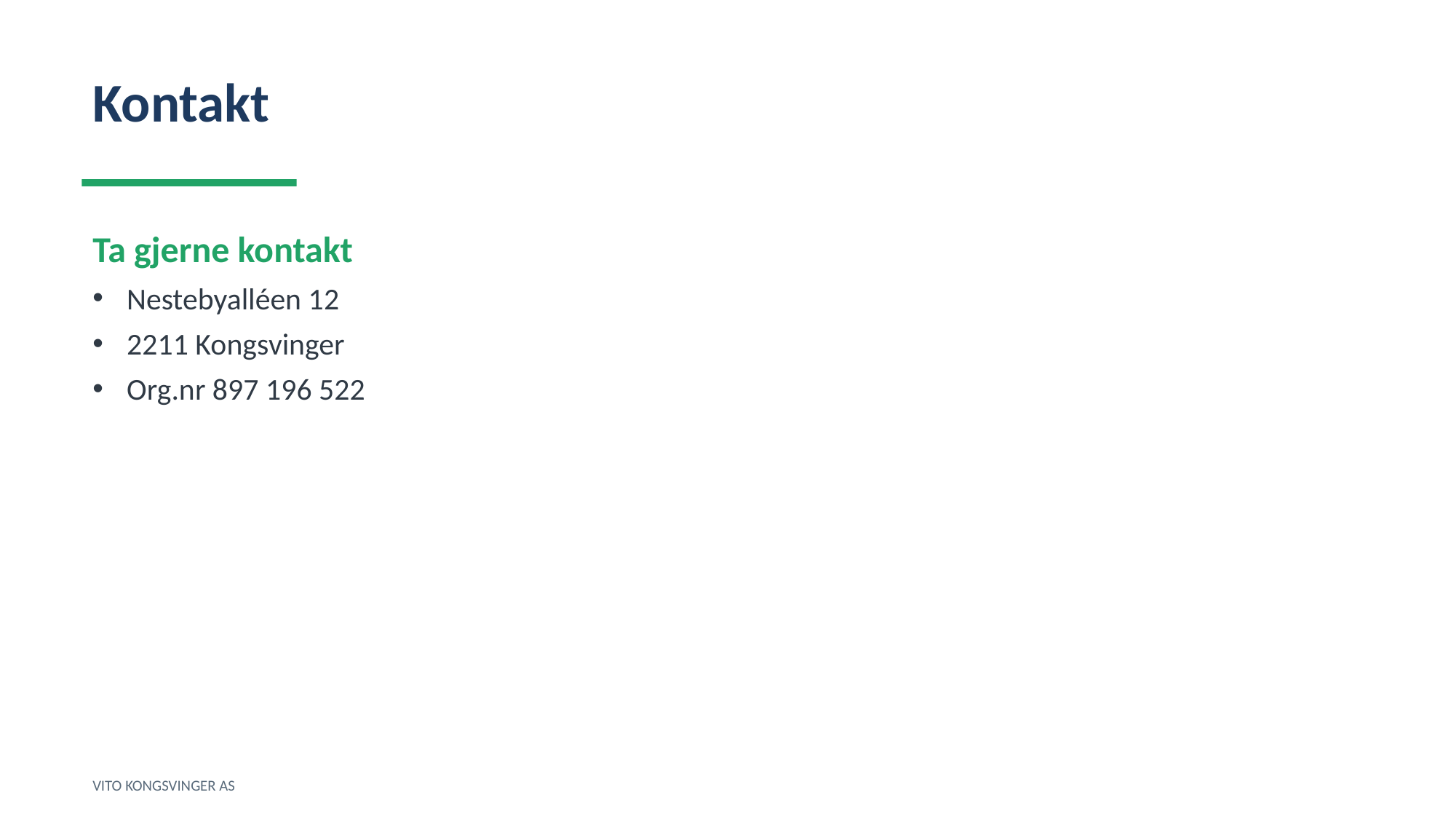

Kontakt

Ta gjerne kontakt
Nestebyalléen 12
2211 Kongsvinger
Org.nr 897 196 522
VITO KONGSVINGER AS